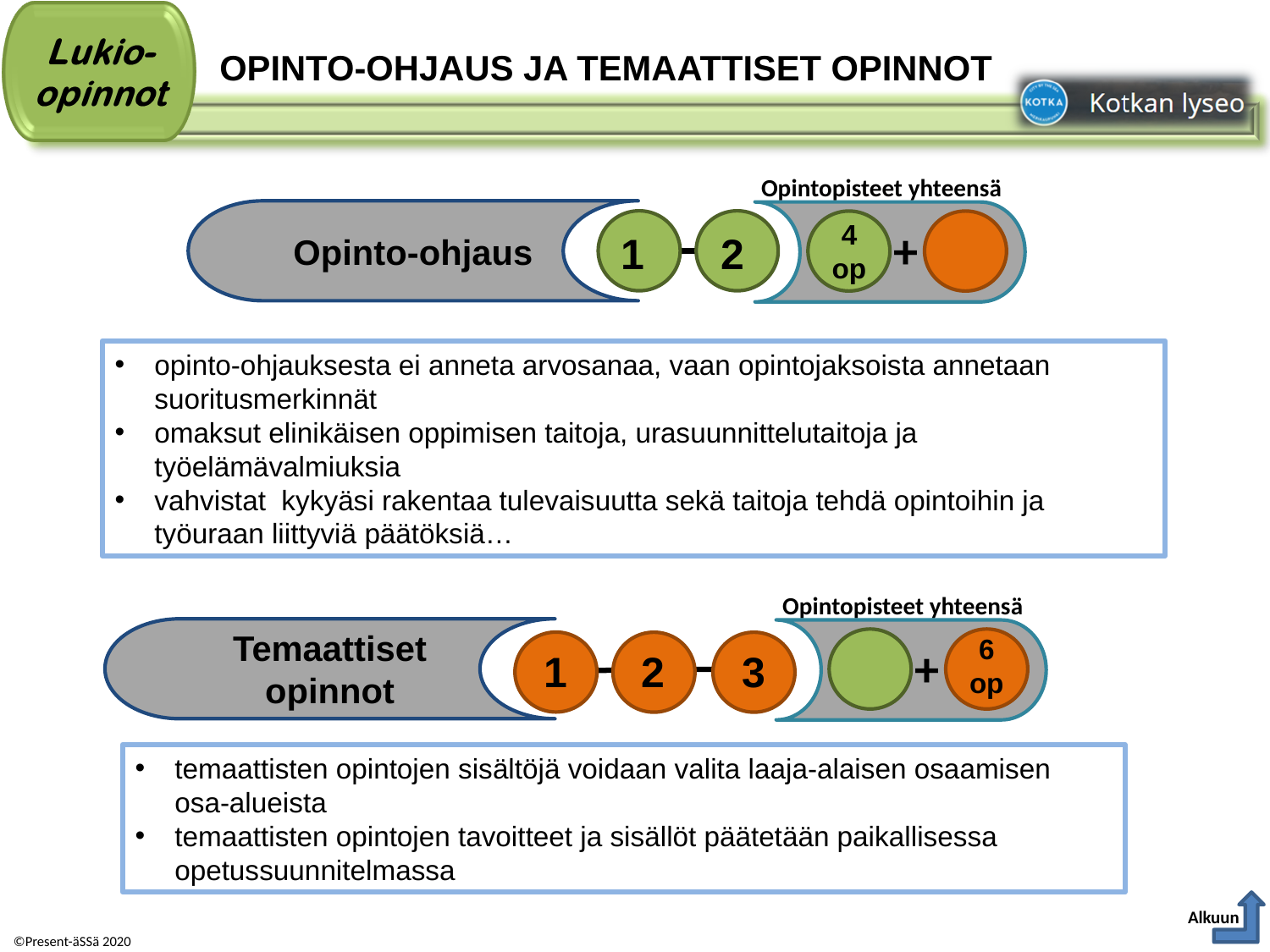

# OPINTO-OHJAUS JA TEMAATTISET OPINNOT
Opintopisteet yhteensä
4 op
Opinto-ohjaus

+
1
2
opinto-ohjauksesta ei anneta arvosanaa, vaan opintojaksoista annetaan suoritusmerkinnät
omaksut elinikäisen oppimisen taitoja, urasuunnittelutaitoja ja työelämävalmiuksia
vahvistat  kykyäsi rakentaa tulevaisuutta sekä taitoja tehdä opintoihin ja työuraan liittyviä päätöksiä…
Opintopisteet yhteensä
6 op
Temaattiset opinnot

1
2
3

+

temaattisten opintojen sisältöjä voidaan valita laaja-alaisen osaamisen osa-alueista
temaattisten opintojen tavoitteet ja sisällöt päätetään paikallisessa opetussuunnitelmassa

Alkuun